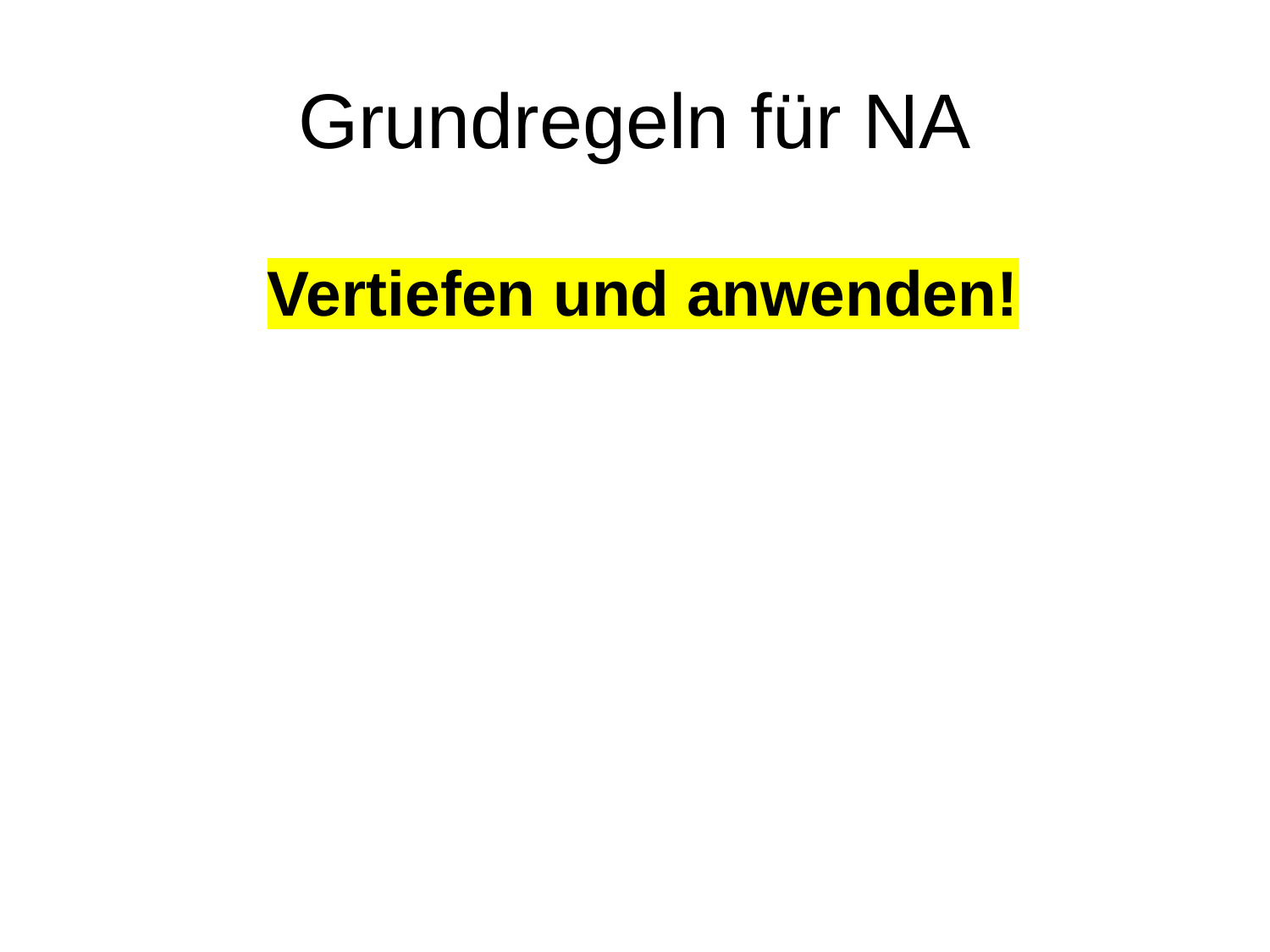

# Grundregeln für NA
Vertiefen und anwenden!